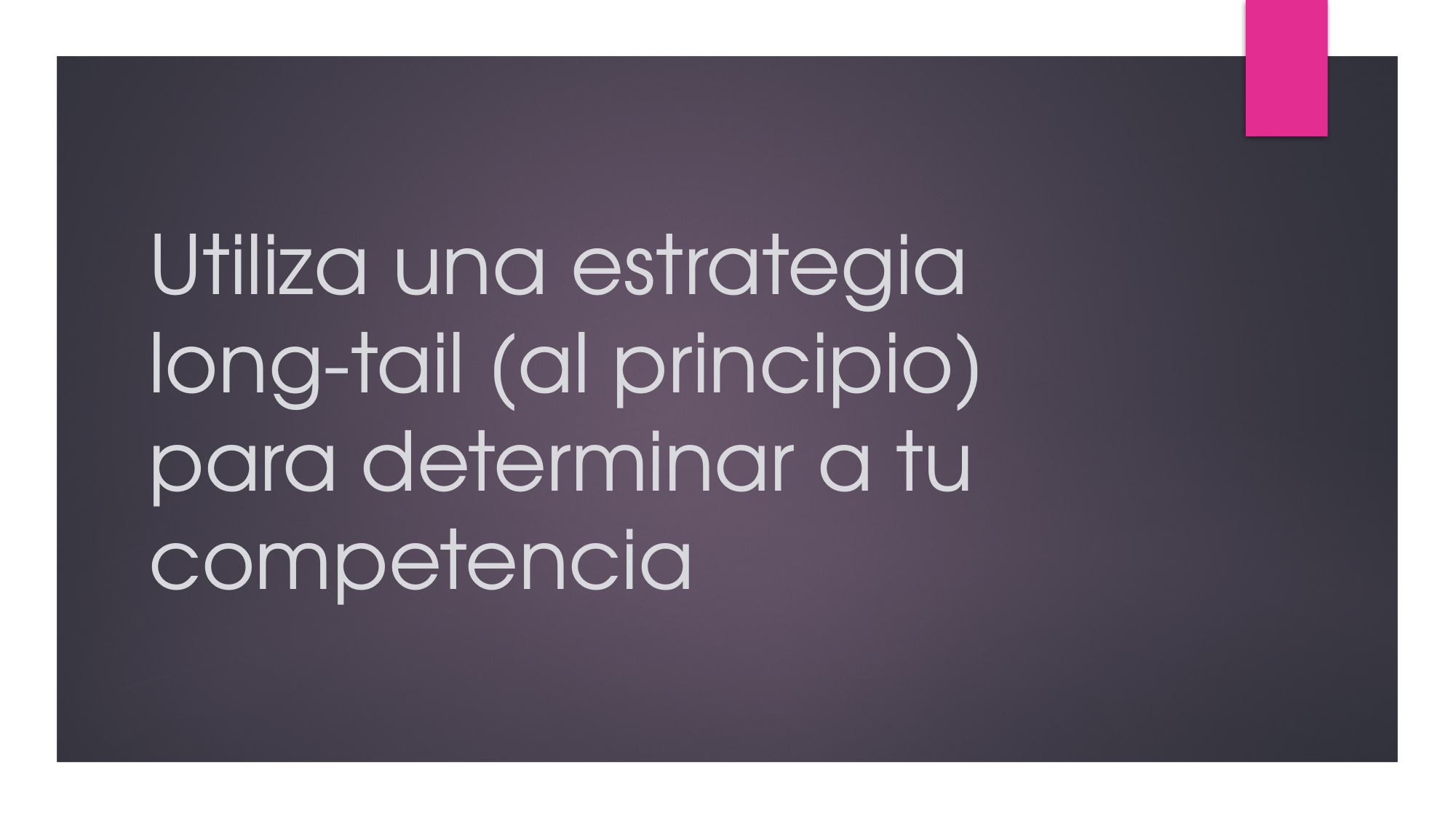

# Utiliza una estrategia long-tail (al principio) para determinar a tu competencia